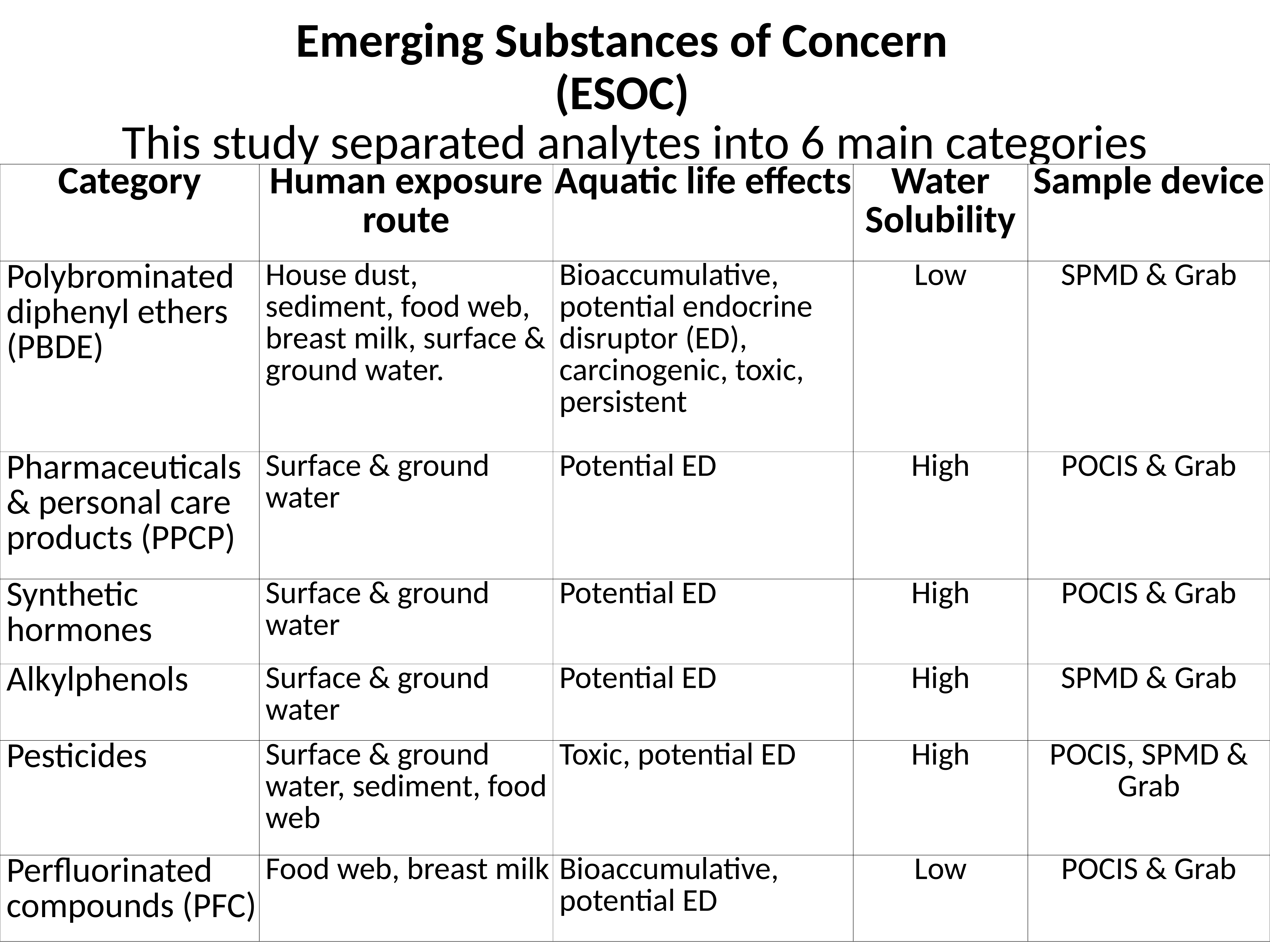

# Emerging Substances of Concern (ESOC)
This study separated analytes into 6 main categories

| Category | Human exposure route | Aquatic life effects | Water Solubility | Sample device |
| --- | --- | --- | --- | --- |
| Polybrominated diphenyl ethers (PBDE) | House dust, sediment, food web, breast milk, surface & ground water. | Bioaccumulative, potential endocrine disruptor (ED), carcinogenic, toxic, persistent | Low | SPMD & Grab |
| Pharmaceuticals & personal care products (PPCP) | Surface & ground water | Potential ED | High | POCIS & Grab |
| Synthetic hormones | Surface & ground water | Potential ED | High | POCIS & Grab |
| Alkylphenols | Surface & ground water | Potential ED | High | SPMD & Grab |
| Pesticides | Surface & ground water, sediment, food web | Toxic, potential ED | High | POCIS, SPMD & Grab |
| Perfluorinated compounds (PFC) | Food web, breast milk | Bioaccumulative, potential ED | Low | POCIS & Grab |